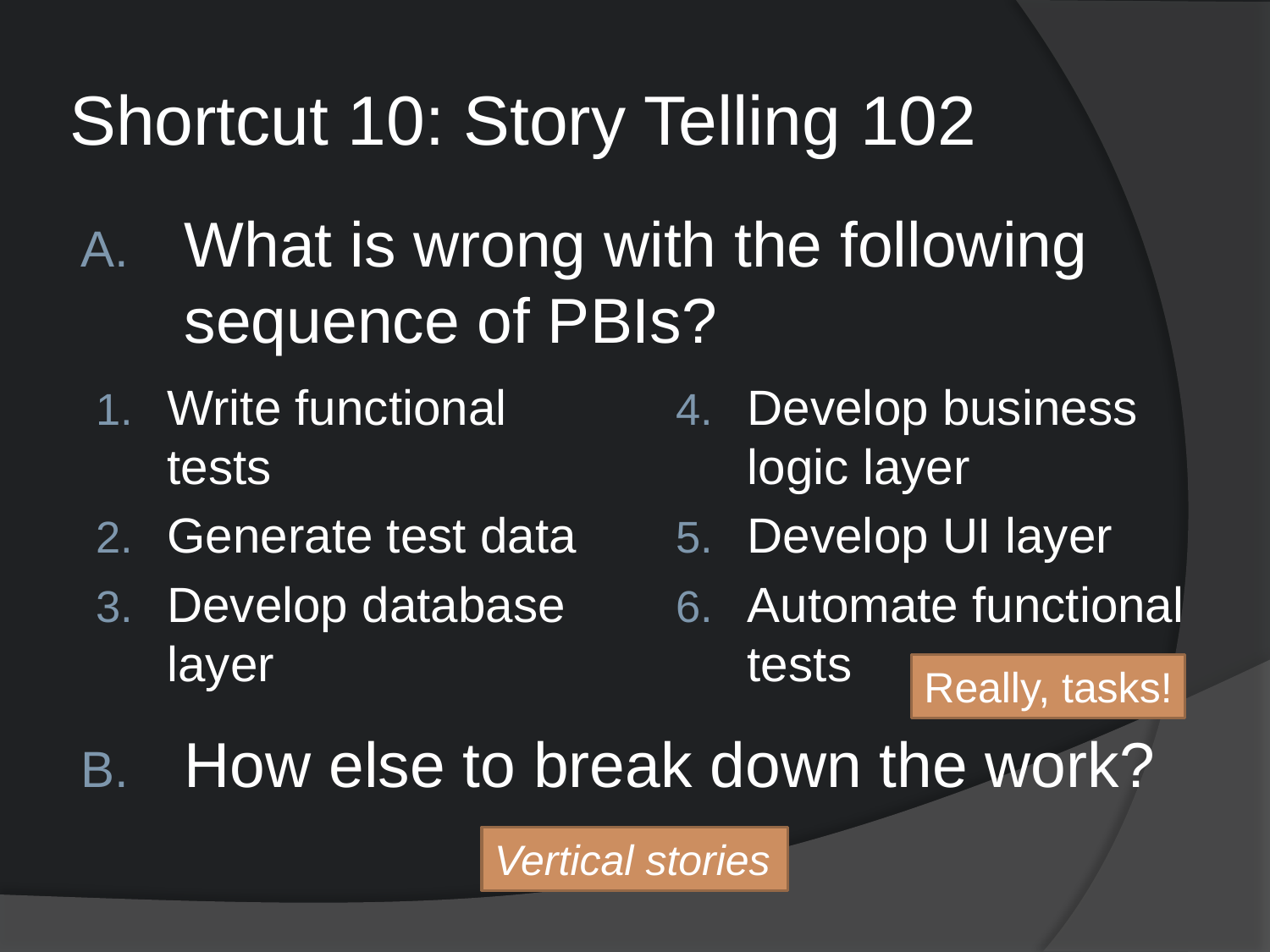

# Shortcut 10: Story Telling 102
What is wrong with the following sequence of PBIs?

How else to break down the work?

Write functional tests
Generate test data
Develop database layer
Develop business logic layer
Develop UI layer
Automate functional tests
Really, tasks!
Vertical stories